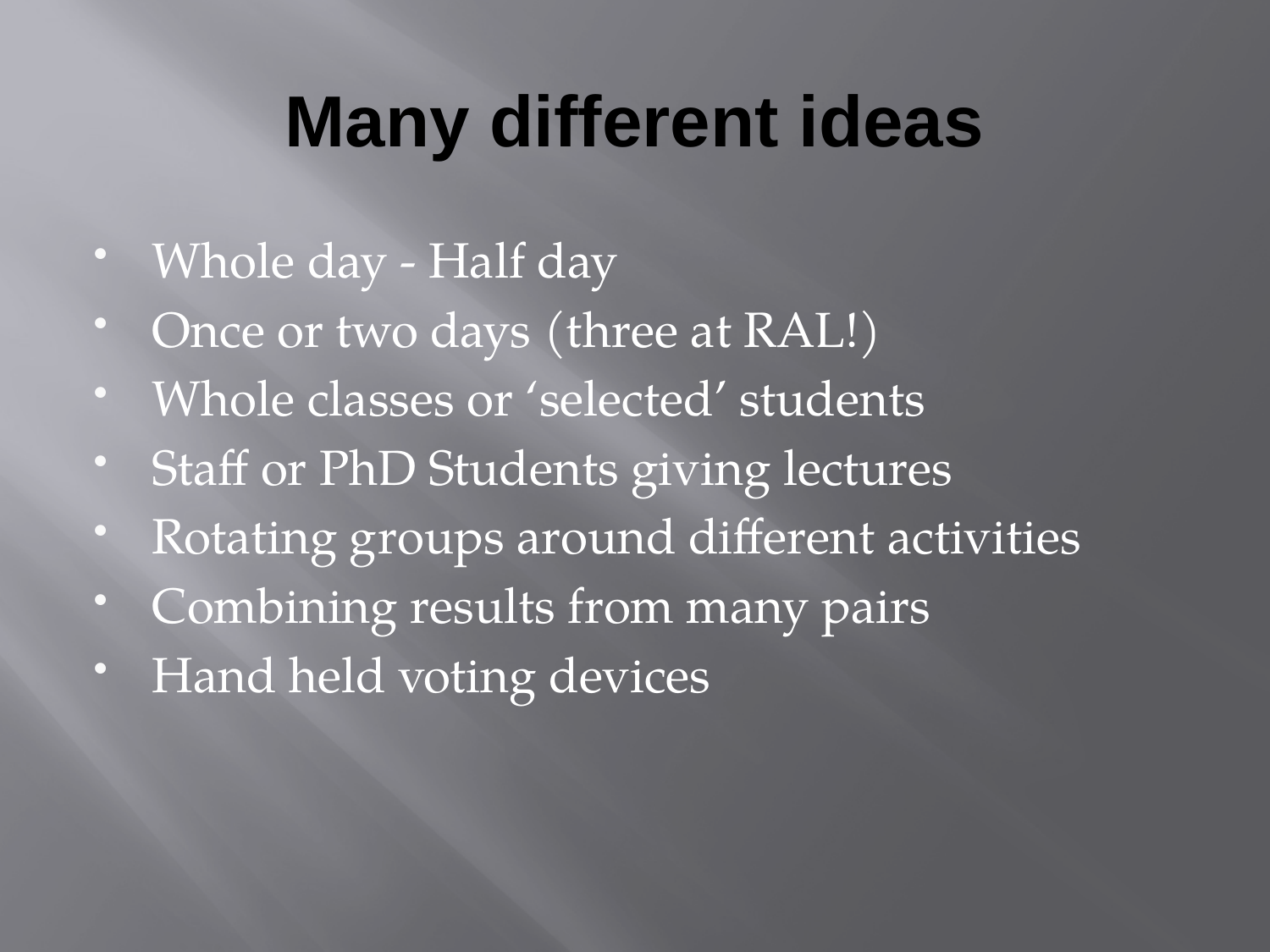

# Many different ideas
Whole day - Half day
Once or two days (three at RAL!)
Whole classes or ‘selected’ students
Staff or PhD Students giving lectures
Rotating groups around different activities
Combining results from many pairs
Hand held voting devices